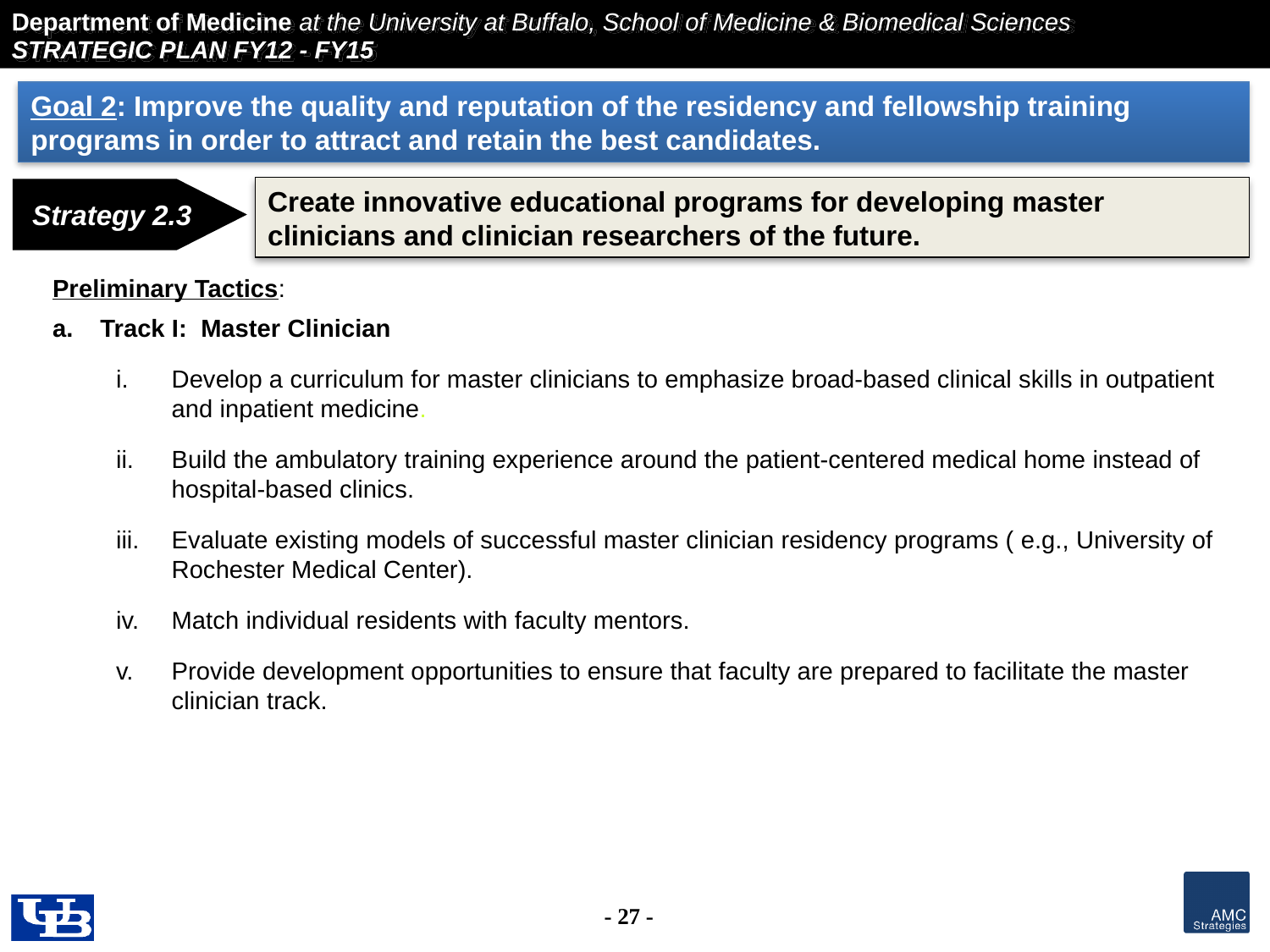

Goal 2: Improve the quality and reputation of the residency and fellowship training programs in order to attract and retain the best candidates.
Create innovative educational programs for developing master clinicians and clinician researchers of the future.
Strategy 2.3
Preliminary Tactics:
Track I:  Master Clinician
Develop a curriculum for master clinicians to emphasize broad-based clinical skills in outpatient and inpatient medicine.
Build the ambulatory training experience around the patient-centered medical home instead of hospital-based clinics.
Evaluate existing models of successful master clinician residency programs ( e.g., University of Rochester Medical Center).
Match individual residents with faculty mentors.
Provide development opportunities to ensure that faculty are prepared to facilitate the master clinician track.